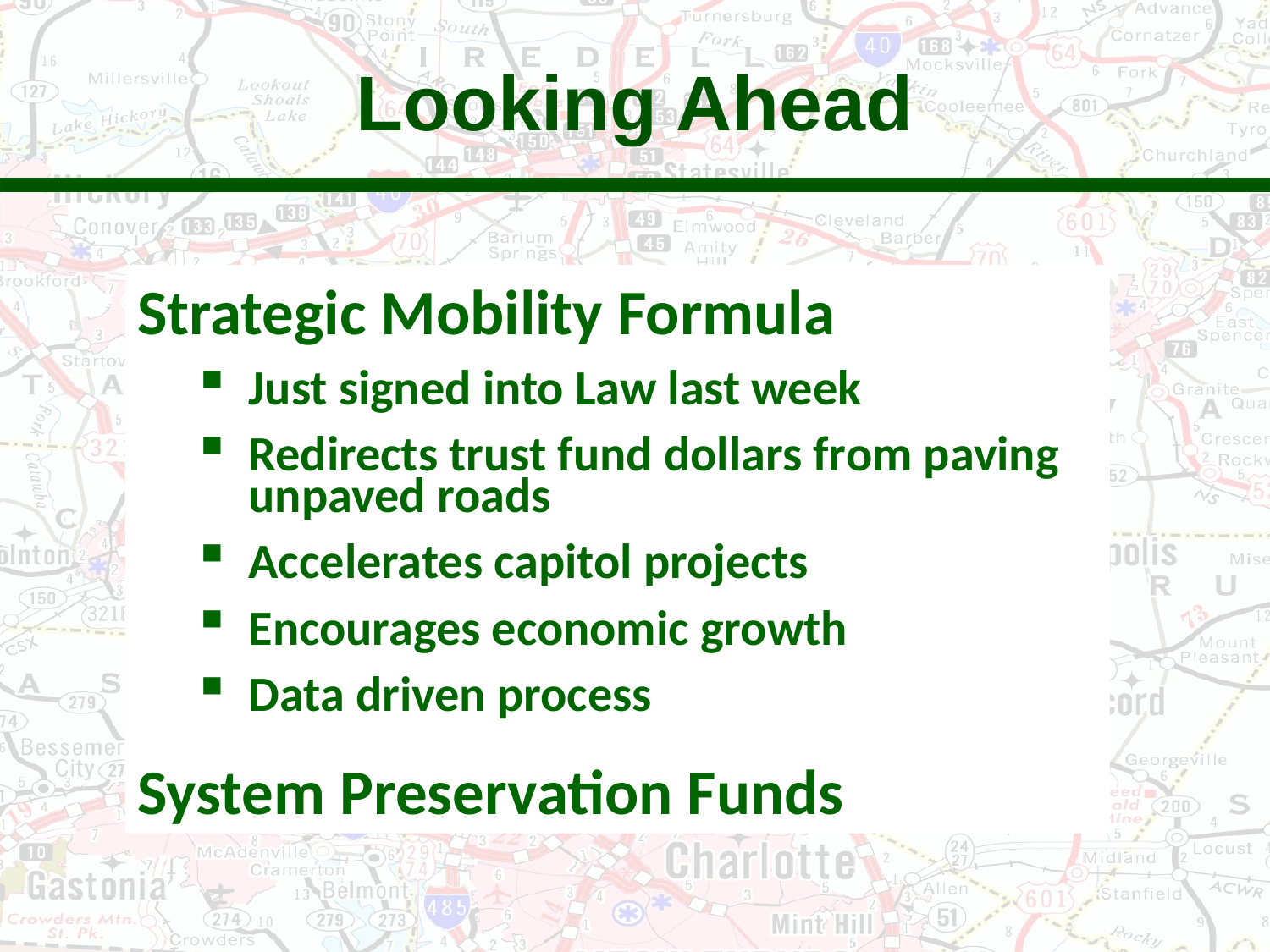

Looking Ahead

Strategic Mobility Formula
Just signed into Law last week
Redirects trust fund dollars from paving unpaved roads
Accelerates capitol projects
Encourages economic growth
Data driven process
System Preservation Funds